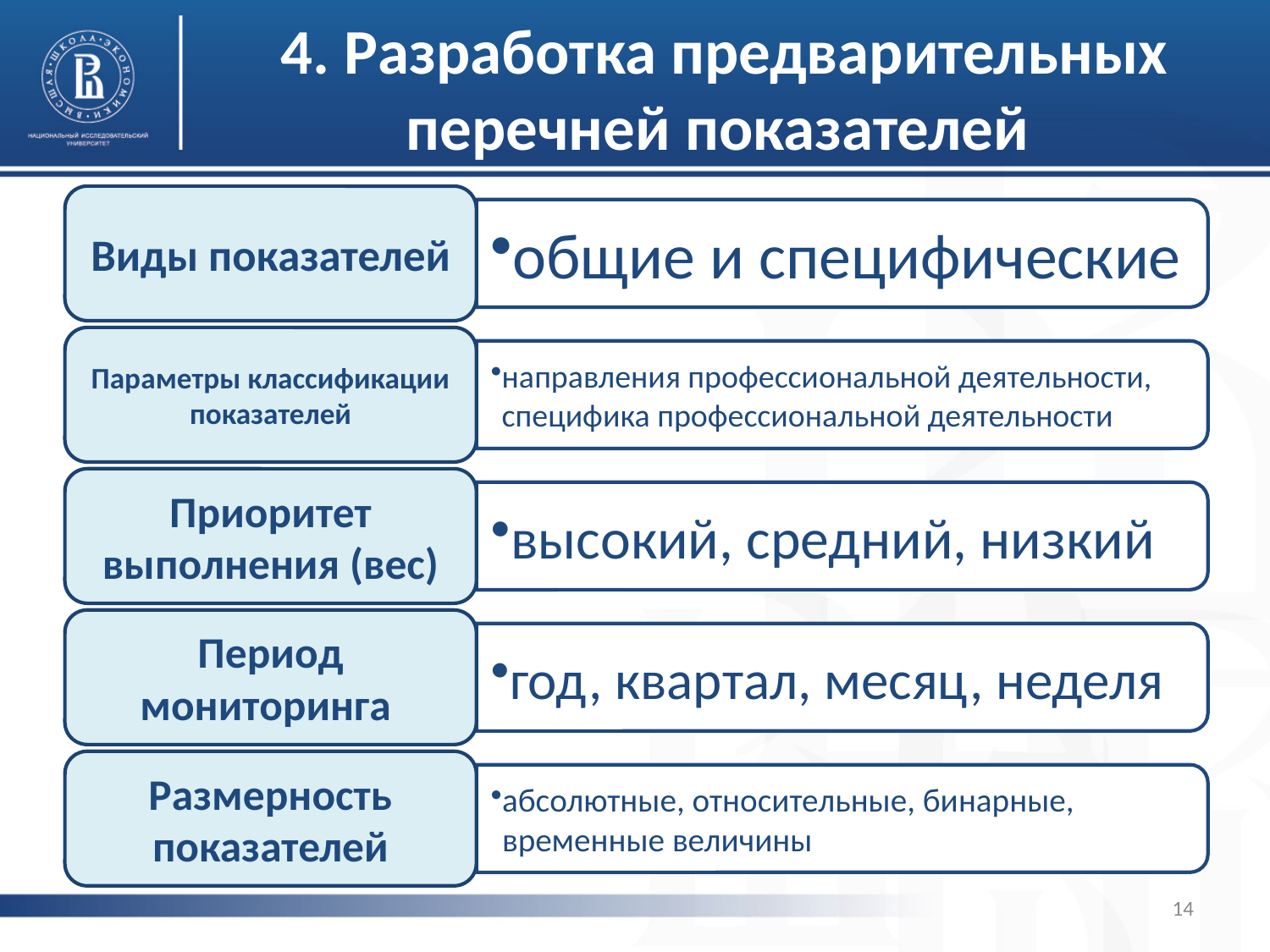

# 4. Разработка предварительных перечней показателей
Виды показателей
Параметры классификации показателей
Приоритет выполнения (вес)
Период мониторинга
Размерность показателей
общие и специфические
направления профессиональной деятельности, специфика профессиональной деятельности
высокий, средний, низкий
год, квартал, месяц, неделя
абсолютные, относительные, бинарные, временные величины
14